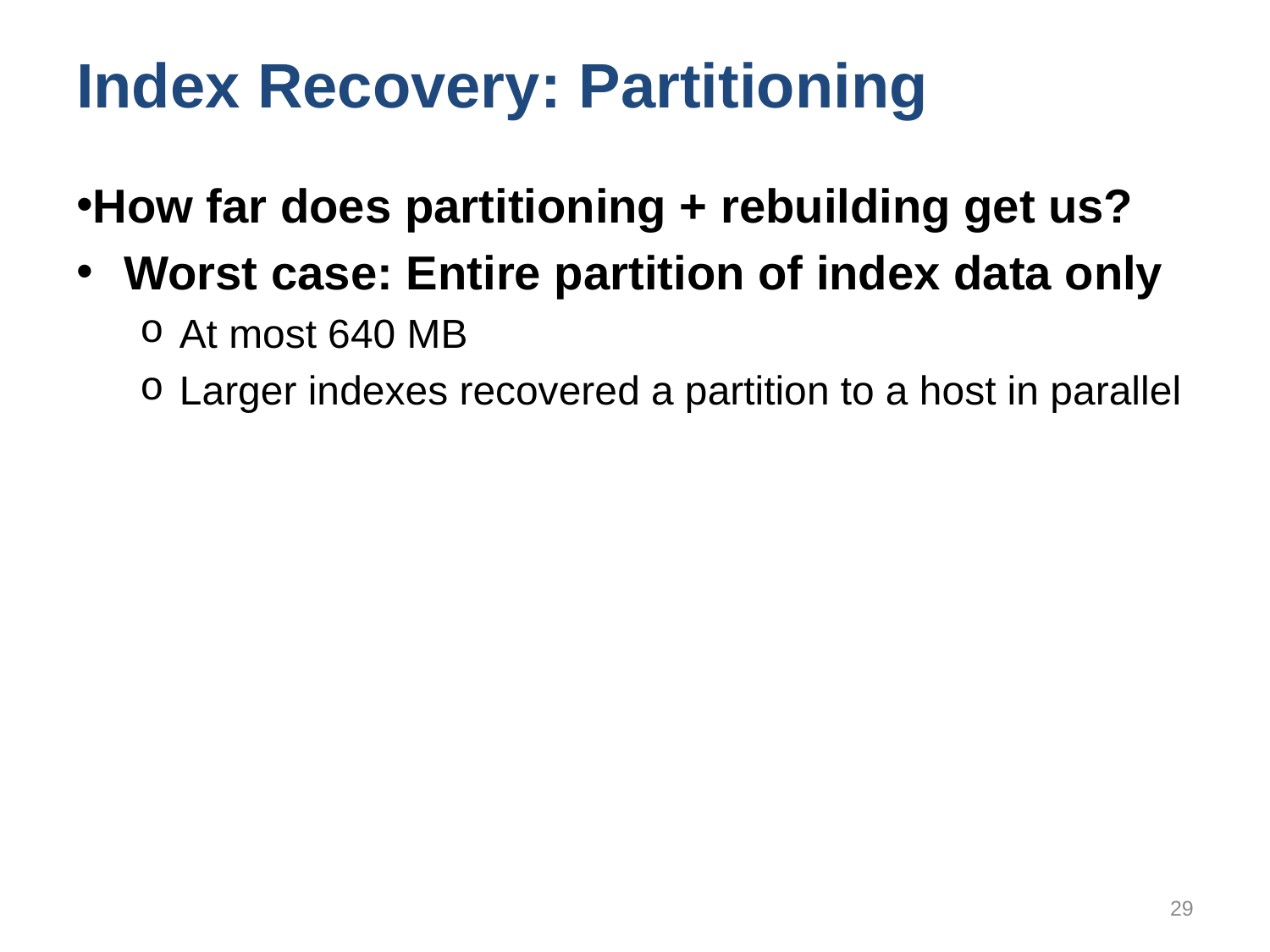

# Index Recovery: Partitioning
How far does partitioning + rebuilding get us?
Worst case: Entire partition of index data only
At most 640 MB
Larger indexes recovered a partition to a host in parallel
29